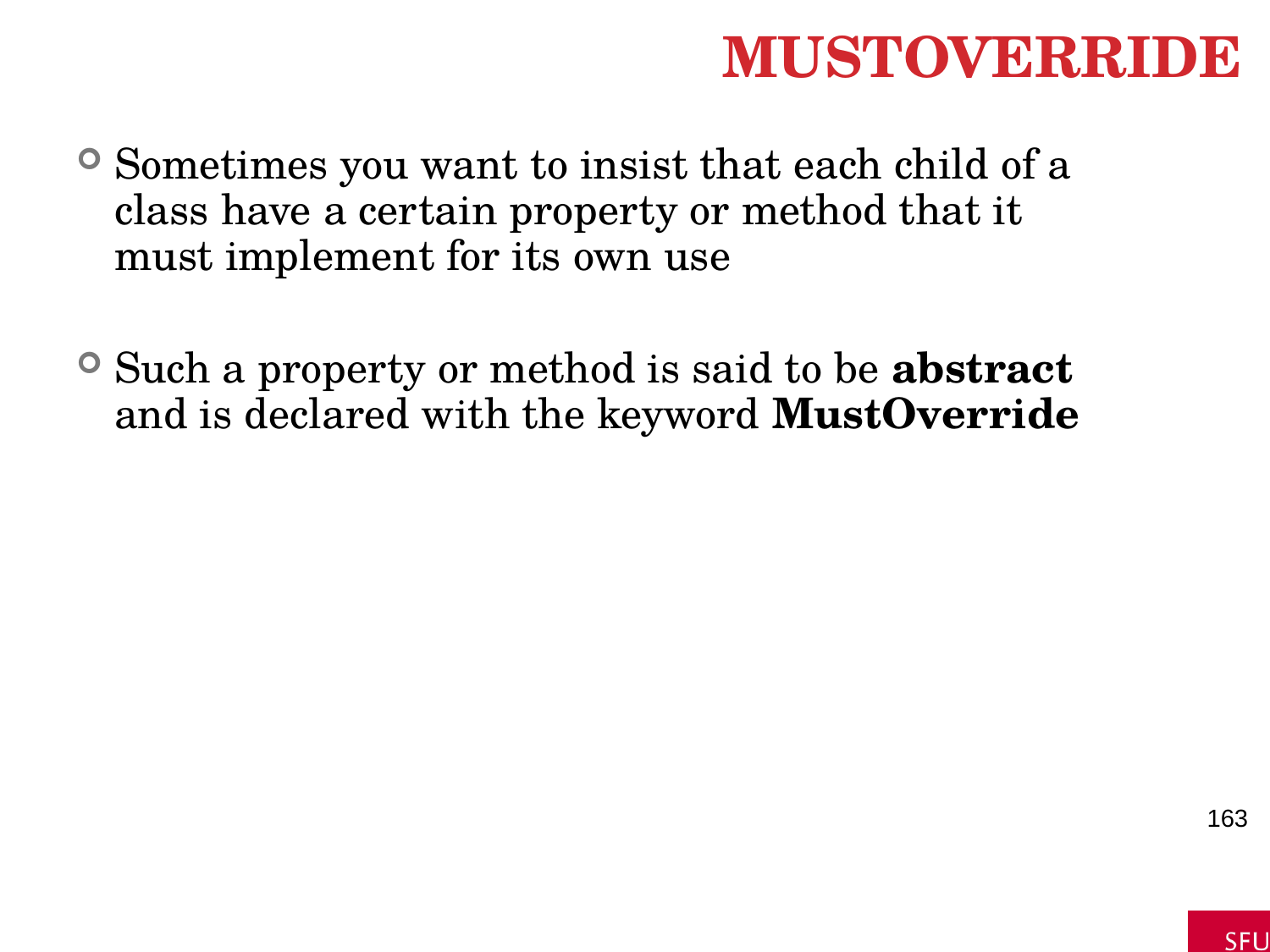

# MustOverride
Sometimes you want to insist that each child of a class have a certain property or method that it must implement for its own use

Such a property or method is said to be abstract and is declared with the keyword MustOverride
163